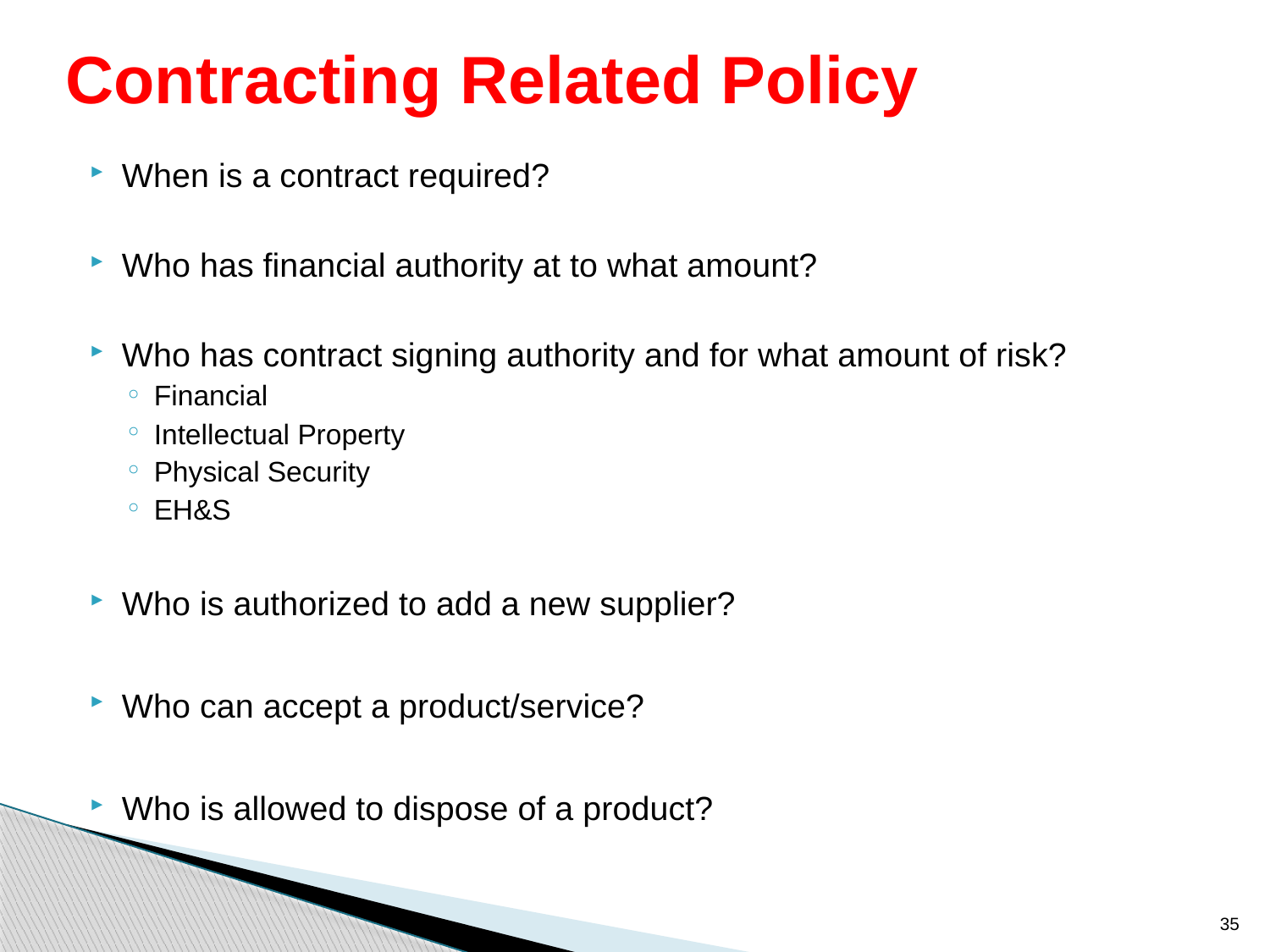

# Contracting Related Policy
When is a contract required?

Who has financial authority at to what amount?

Who has contract signing authority and for what amount of risk?
Financial
Intellectual Property
Physical Security
EH&S

Who is authorized to add a new supplier?

Who can accept a product/service?

Who is allowed to dispose of a product?

35